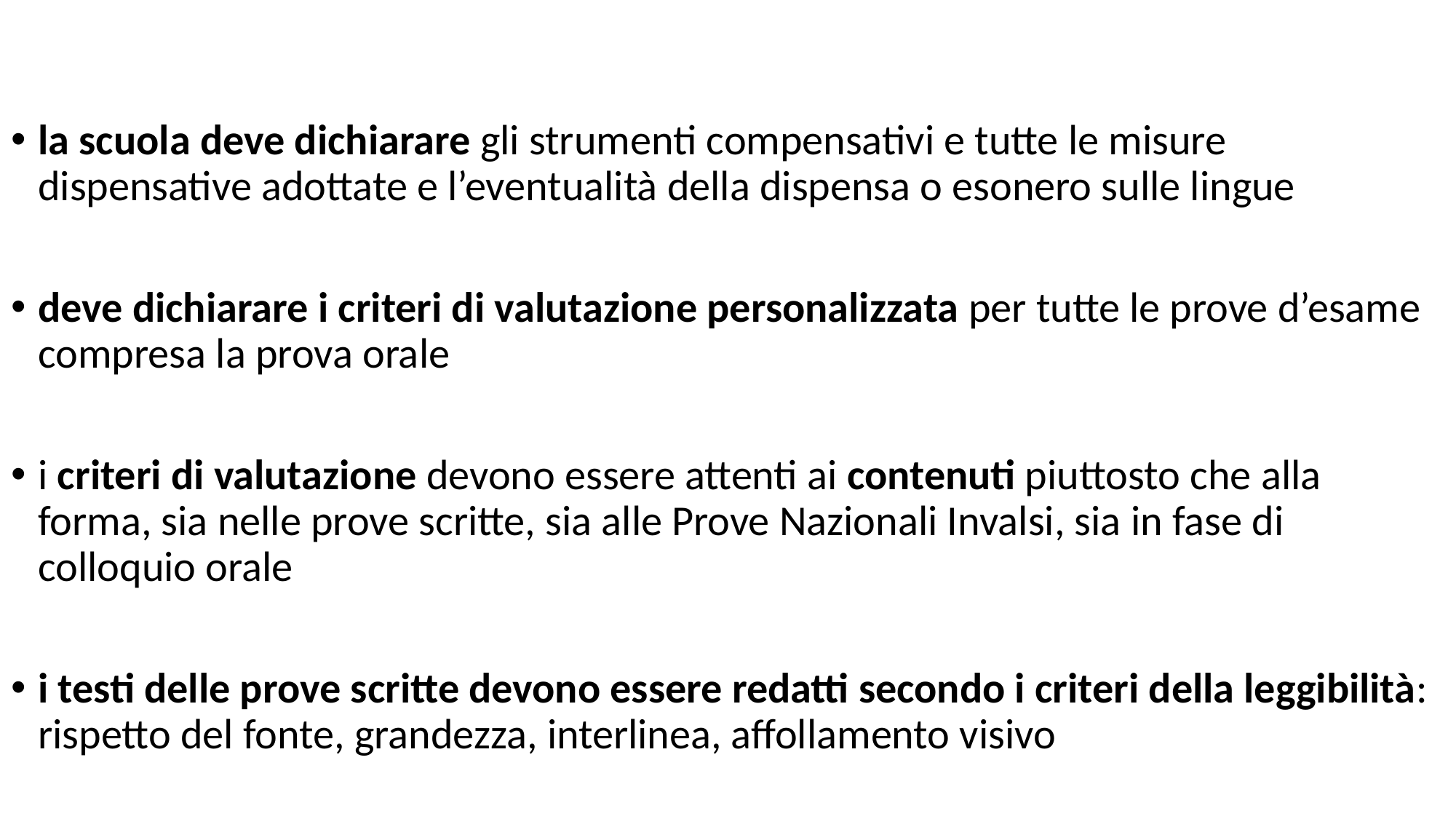

la scuola deve dichiarare gli strumenti compensativi e tutte le misure dispensative adottate e l’eventualità della dispensa o esonero sulle lingue

deve dichiarare i criteri di valutazione personalizzata per tutte le prove d’esame compresa la prova orale

i criteri di valutazione devono essere attenti ai contenuti piuttosto che alla forma, sia nelle prove scritte, sia alle Prove Nazionali Invalsi, sia in fase di colloquio orale

i testi delle prove scritte devono essere redatti secondo i criteri della leggibilità: rispetto del fonte, grandezza, interlinea, affollamento visivo